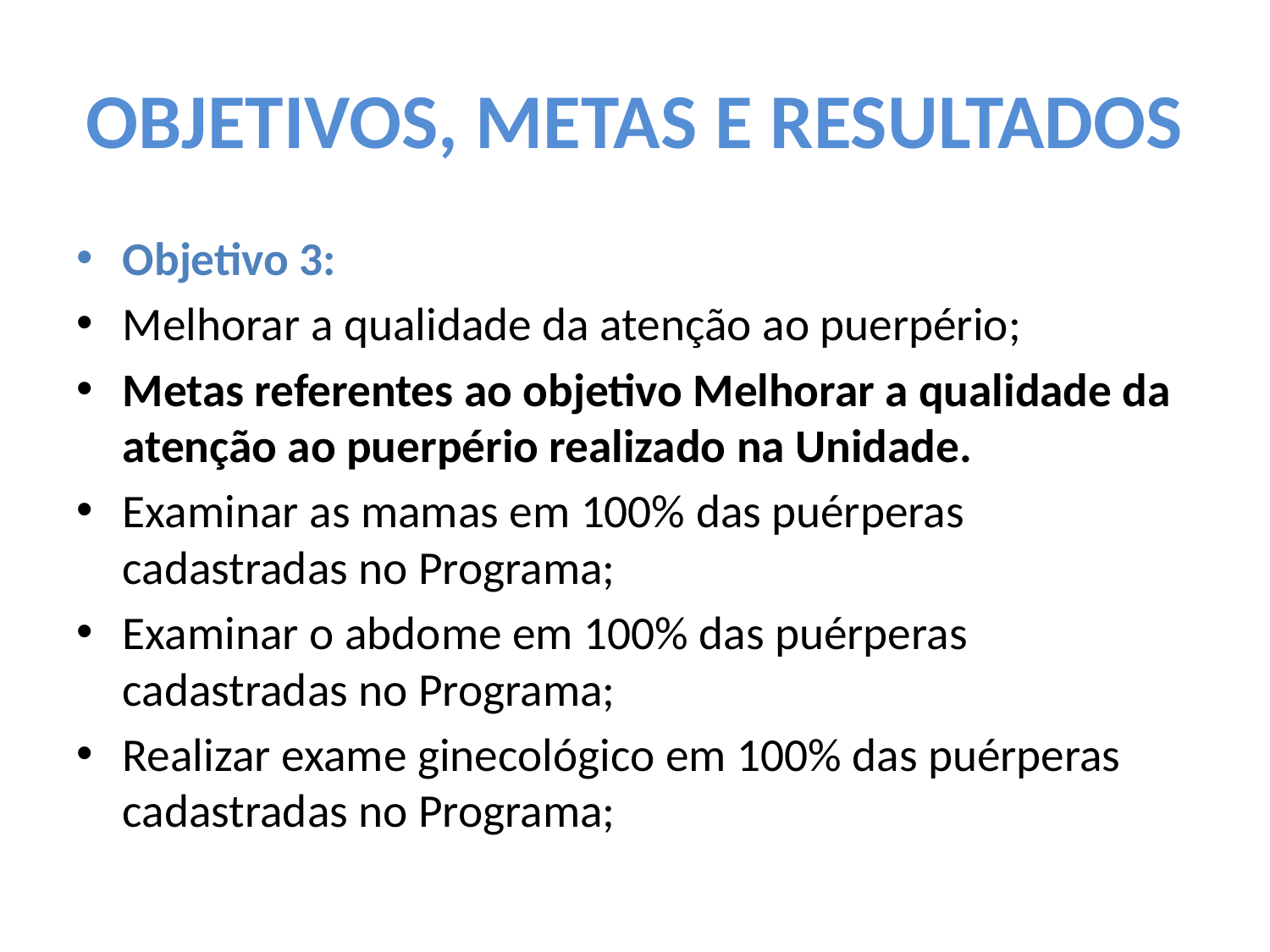

# OBJETIVOS, METAS E RESULTADOS
Objetivo 3:
Melhorar a qualidade da atenção ao puerpério;
Metas referentes ao objetivo Melhorar a qualidade da atenção ao puerpério realizado na Unidade.
Examinar as mamas em 100% das puérperas cadastradas no Programa;
Examinar o abdome em 100% das puérperas cadastradas no Programa;
Realizar exame ginecológico em 100% das puérperas cadastradas no Programa;